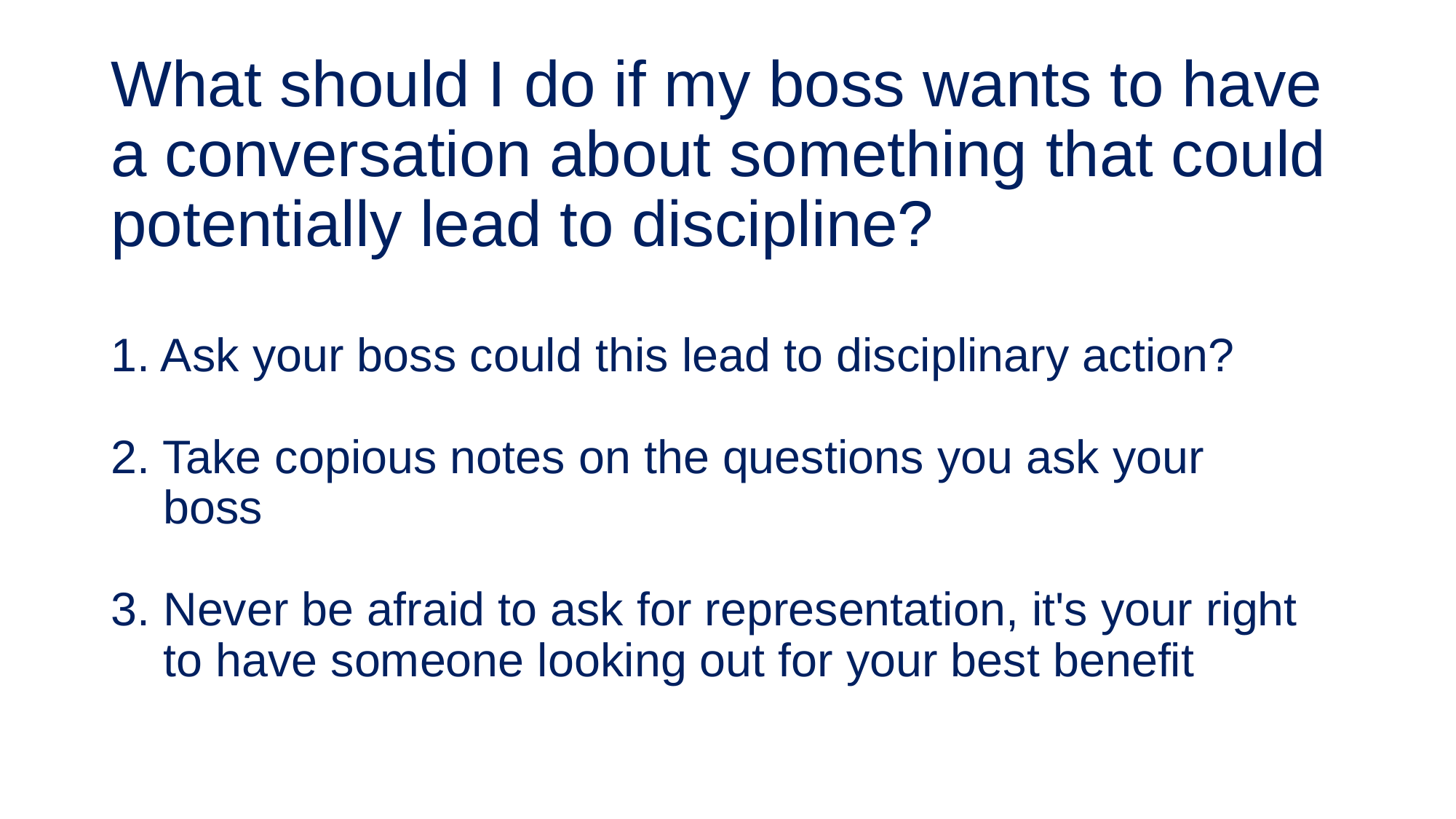

# What should I do if my boss wants to have a conversation about something that could potentially lead to discipline? 1. Ask your boss could this lead to disciplinary action? 2. Take copious notes on the questions you ask your boss 3. Never be afraid to ask for representation, it's your right to have someone looking out for your best benefit